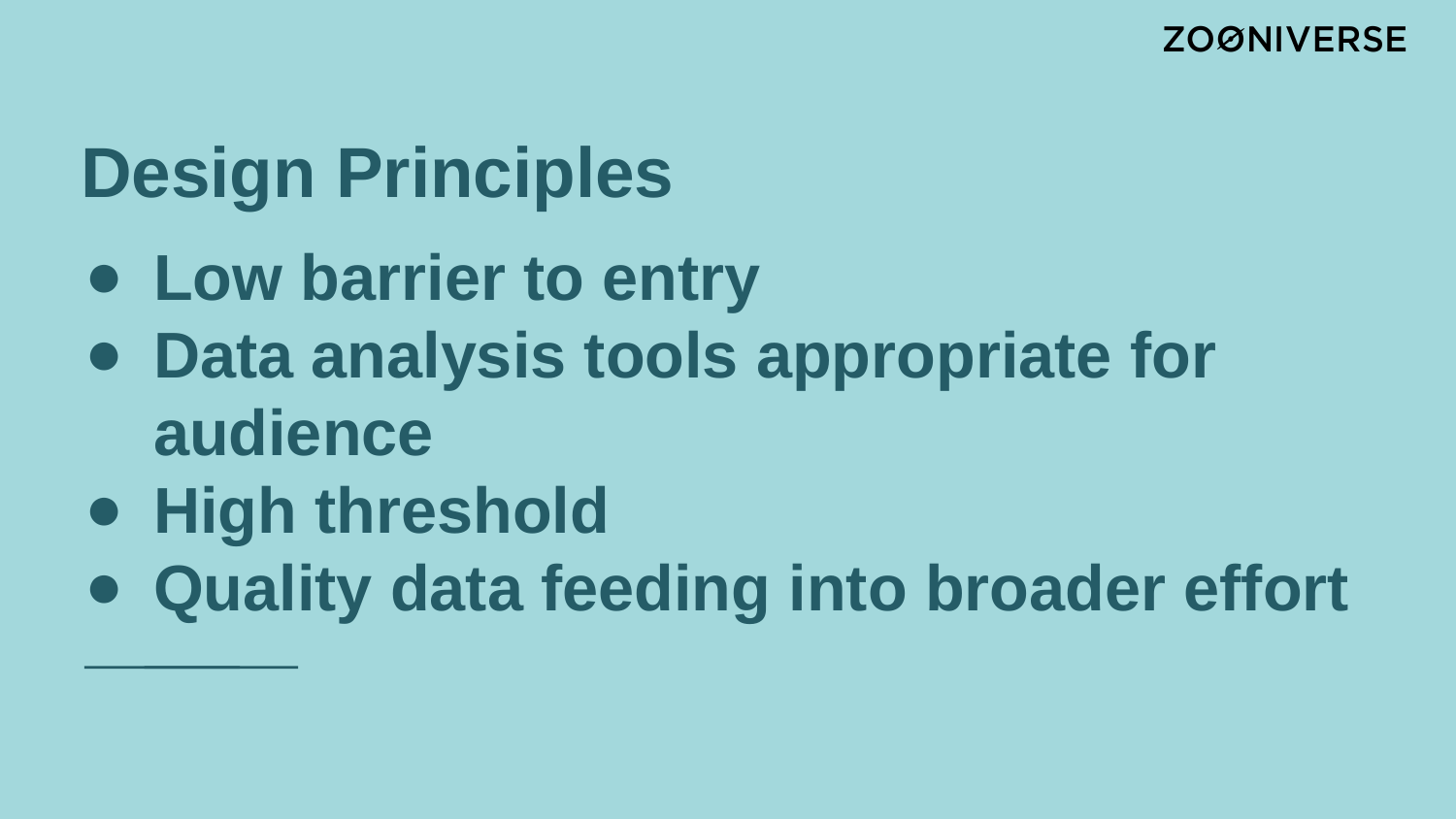

# Design Principles

Low barrier to entry
Data analysis tools appropriate for audience
High threshold
Quality data feeding into broader effort